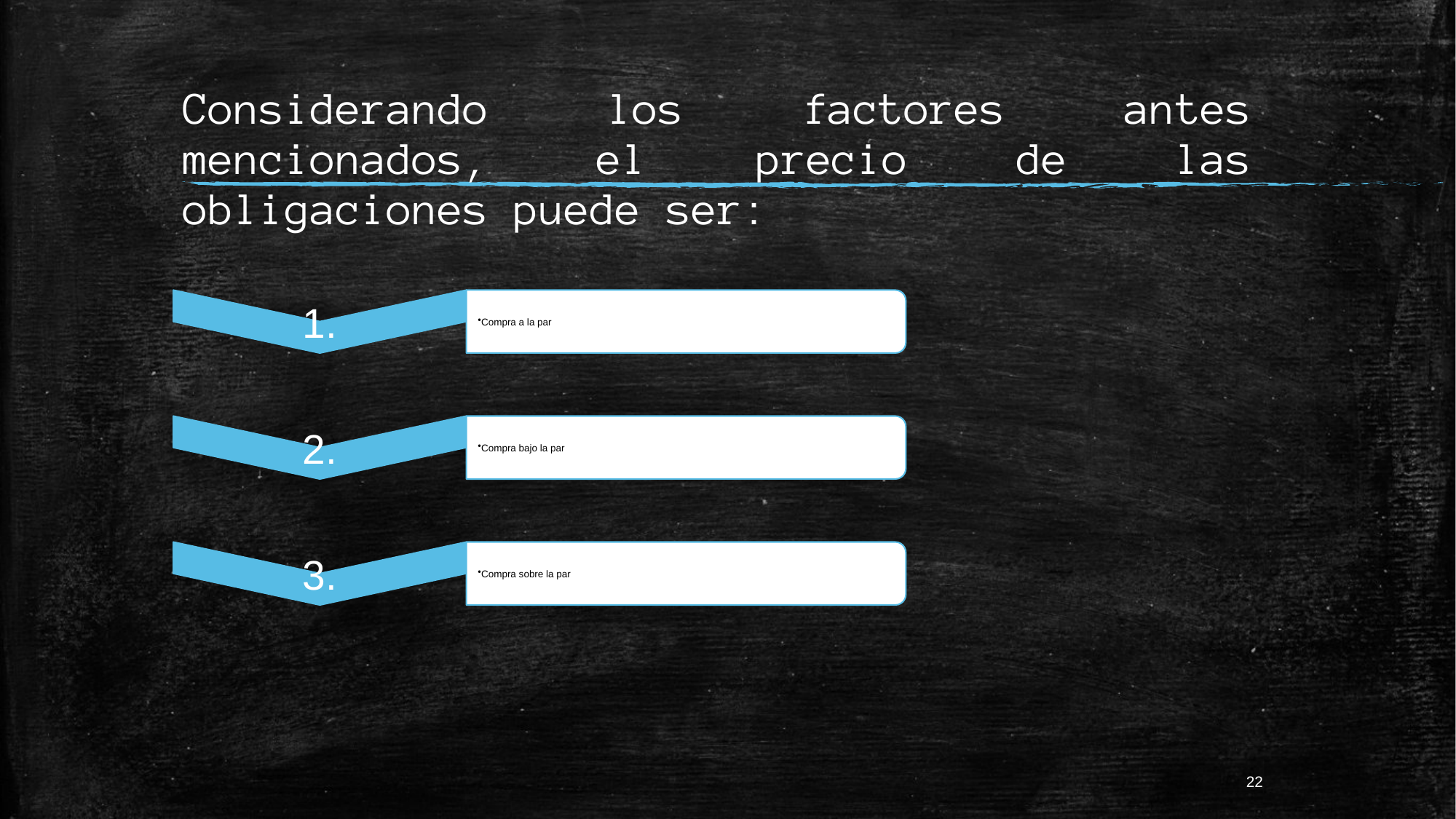

# Considerando los factores antes mencionados, el precio de las obligaciones puede ser:
1.
2.
Compra bajo la par
3.
Compra sobre la par
Compra a la par
22